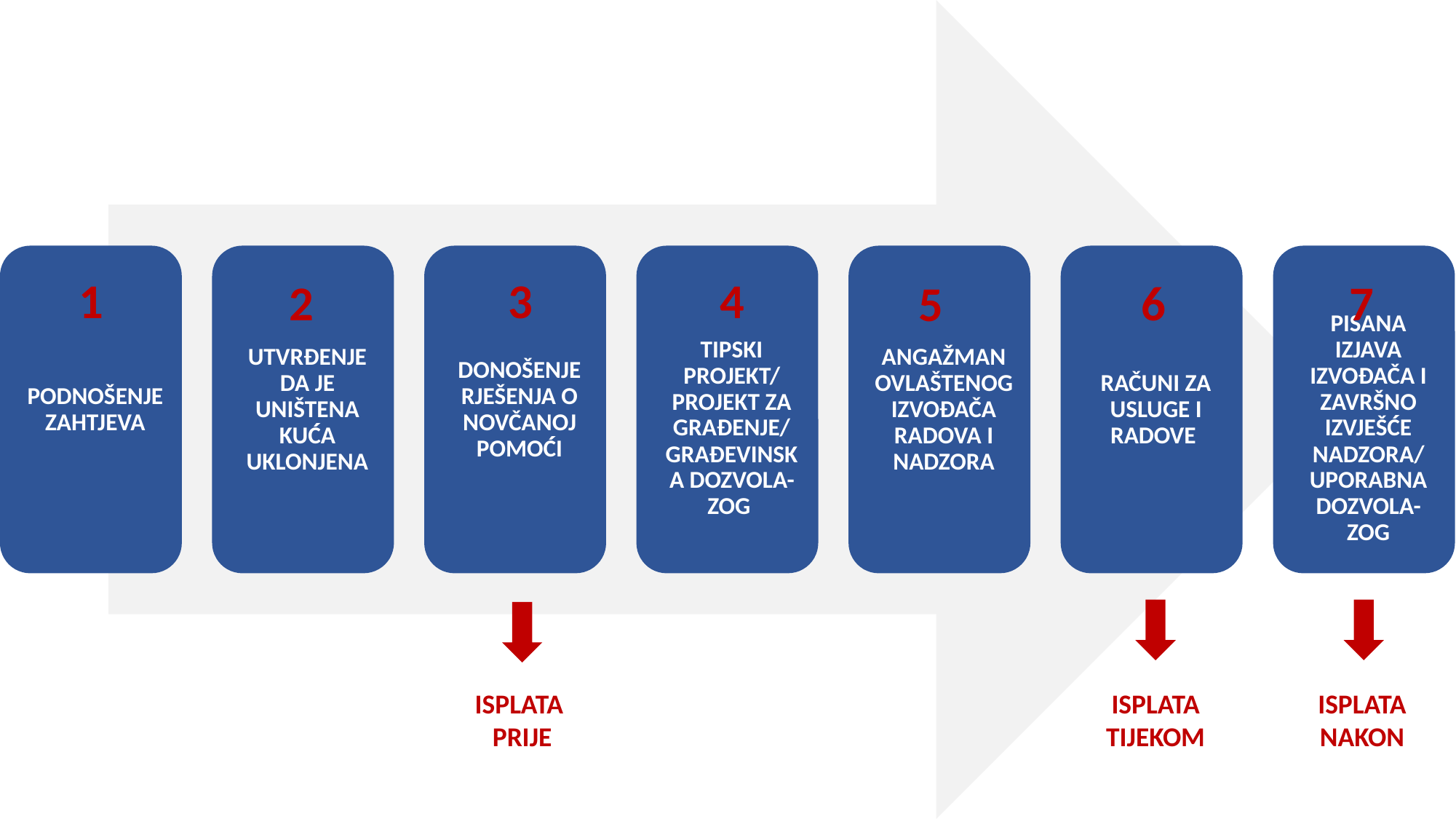

PODNOŠENJE ZAHTJEVA
UTVRĐENJE DA JE UNIŠTENA KUĆA UKLONJENA
DONOŠENJE RJEŠENJA O NOVČANOJ POMOĆI

TIPSKI PROJEKT/ PROJEKT ZA GRAĐENJE/ GRAĐEVINSKA DOZVOLA-ZOG

ANGAŽMAN OVLAŠTENOG IZVOĐAČA RADOVA I NADZORA
RAČUNI ZA USLUGE I RADOVE

PISANA IZJAVA IZVOĐAČA I ZAVRŠNO IZVJEŠĆE NADZORA/ UPORABNA DOZVOLA-ZOG
3
1
3
4
2
6
7
5

ISPLATA
PRIJE
ISPLATA NAKON
ISPLATA TIJEKOM